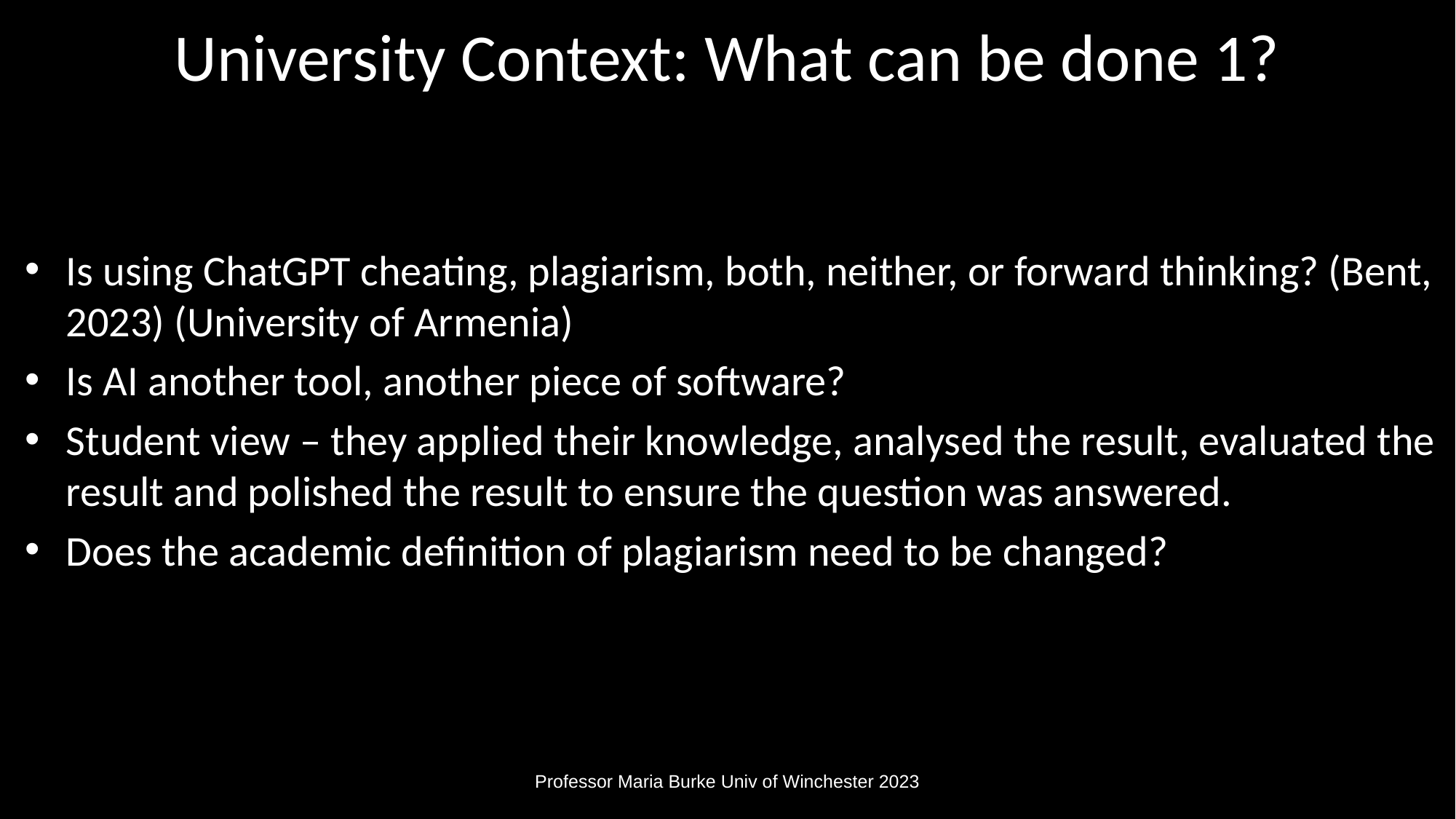

# University Context: What can be done 1?
Is using ChatGPT cheating, plagiarism, both, neither, or forward thinking? (Bent, 2023) (University of Armenia)
Is AI another tool, another piece of software?
Student view – they applied their knowledge, analysed the result, evaluated the result and polished the result to ensure the question was answered.
Does the academic definition of plagiarism need to be changed?

Professor Maria Burke Univ of Winchester 2023